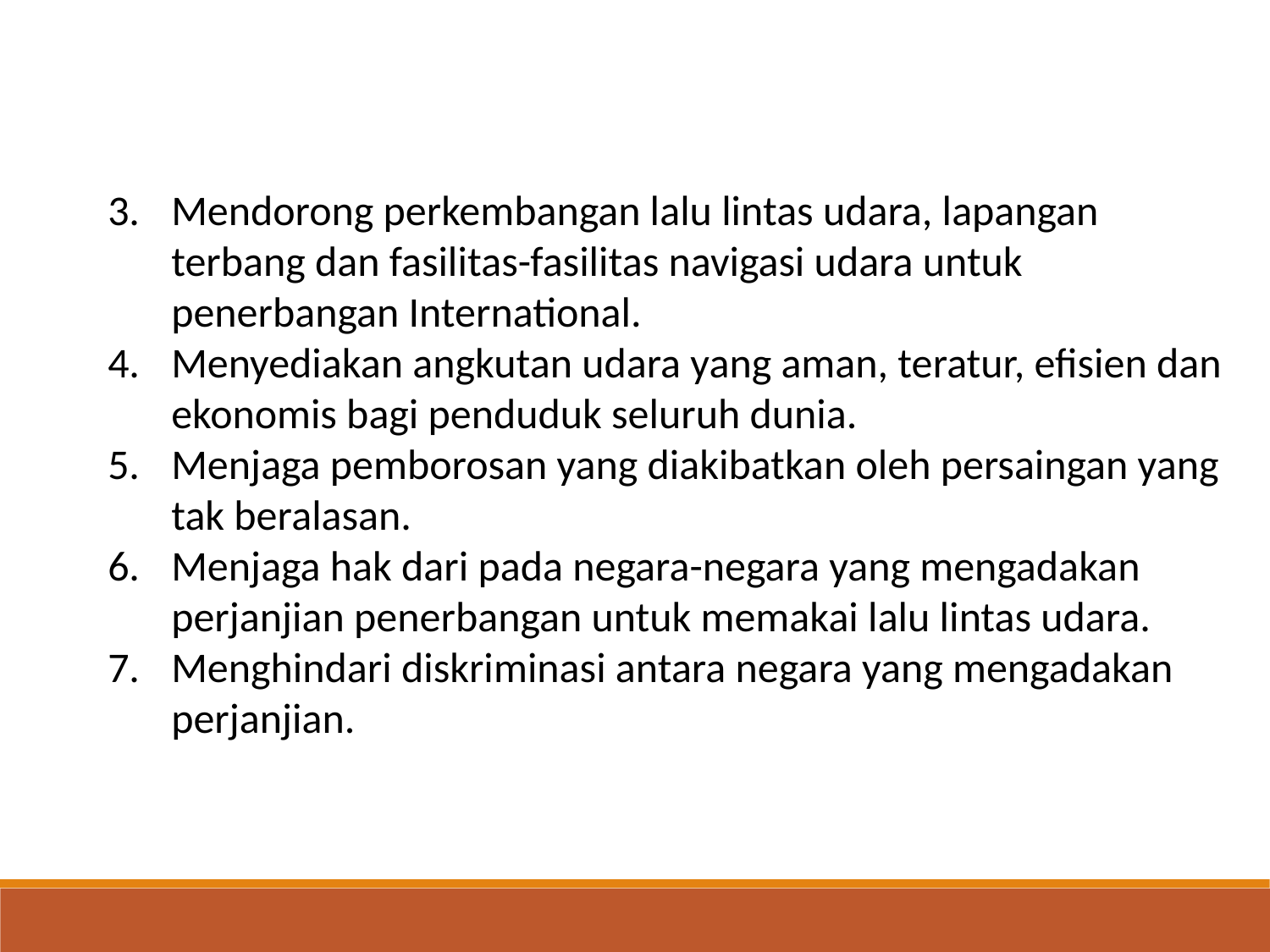

Mendorong perkembangan lalu lintas udara, lapangan terbang dan fasilitas-fasilitas navigasi udara untuk penerbangan International.
Menyediakan angkutan udara yang aman, teratur, efisien dan ekonomis bagi penduduk seluruh dunia.
Menjaga pemborosan yang diakibatkan oleh persaingan yang tak beralasan.
Menjaga hak dari pada negara-negara yang mengadakan perjanjian penerbangan untuk memakai lalu lintas udara.
Menghindari diskriminasi antara negara yang mengadakan perjanjian.